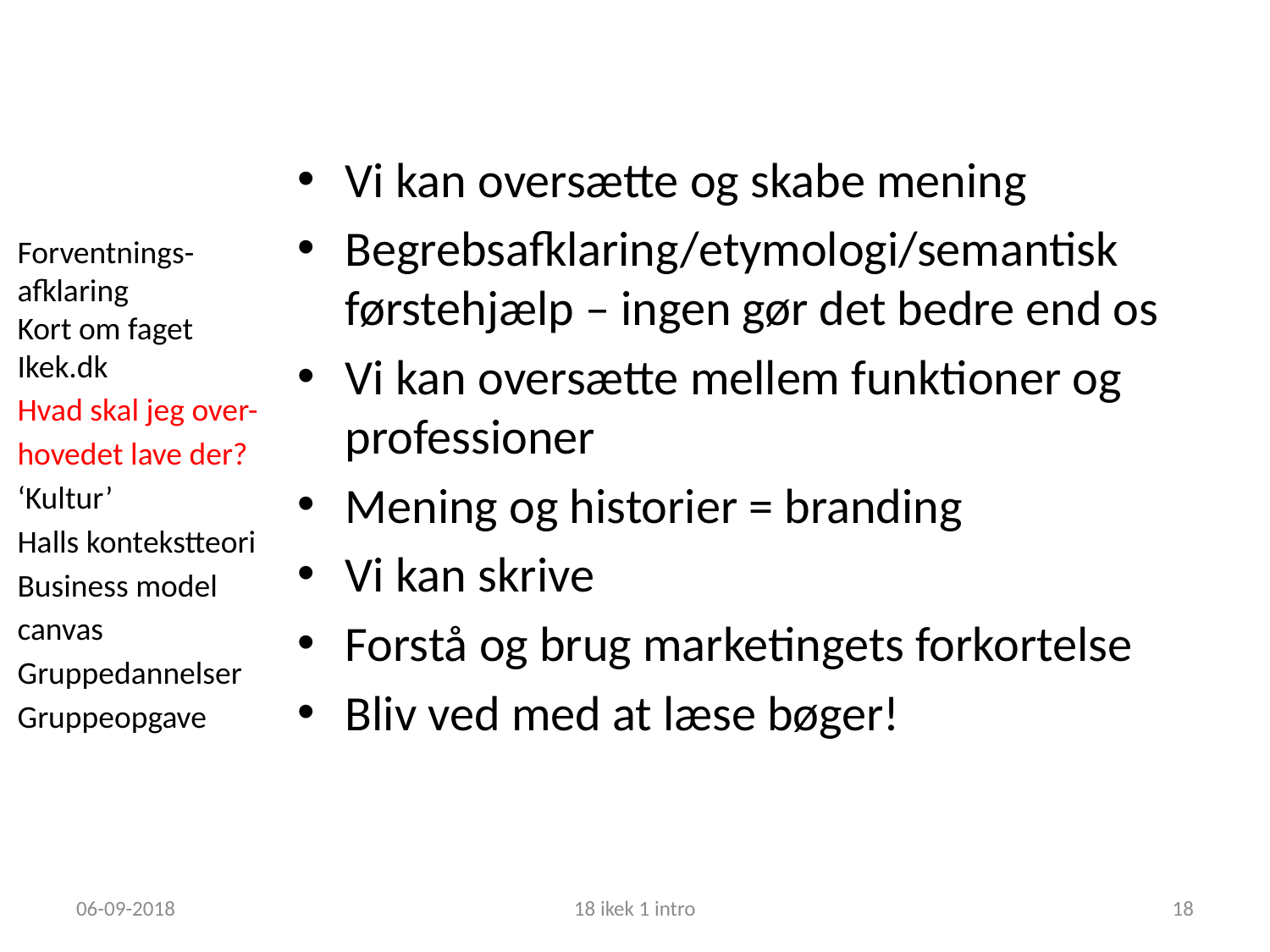

Vi kan oversætte og skabe mening
Begrebsafklaring/etymologi/semantisk førstehjælp – ingen gør det bedre end os
Vi kan oversætte mellem funktioner og professioner
Mening og historier = branding
Vi kan skrive
Forstå og brug marketingets forkortelse
Bliv ved med at læse bøger!

Forventnings-
afklaring
Kort om faget
Ikek.dk
Hvad skal jeg over-hovedet lave der?
‘Kultur’
Halls kontekstteori
Business model canvas
Gruppedannelser
Gruppeopgave
06-09-2018
18 ikek 1 intro
18